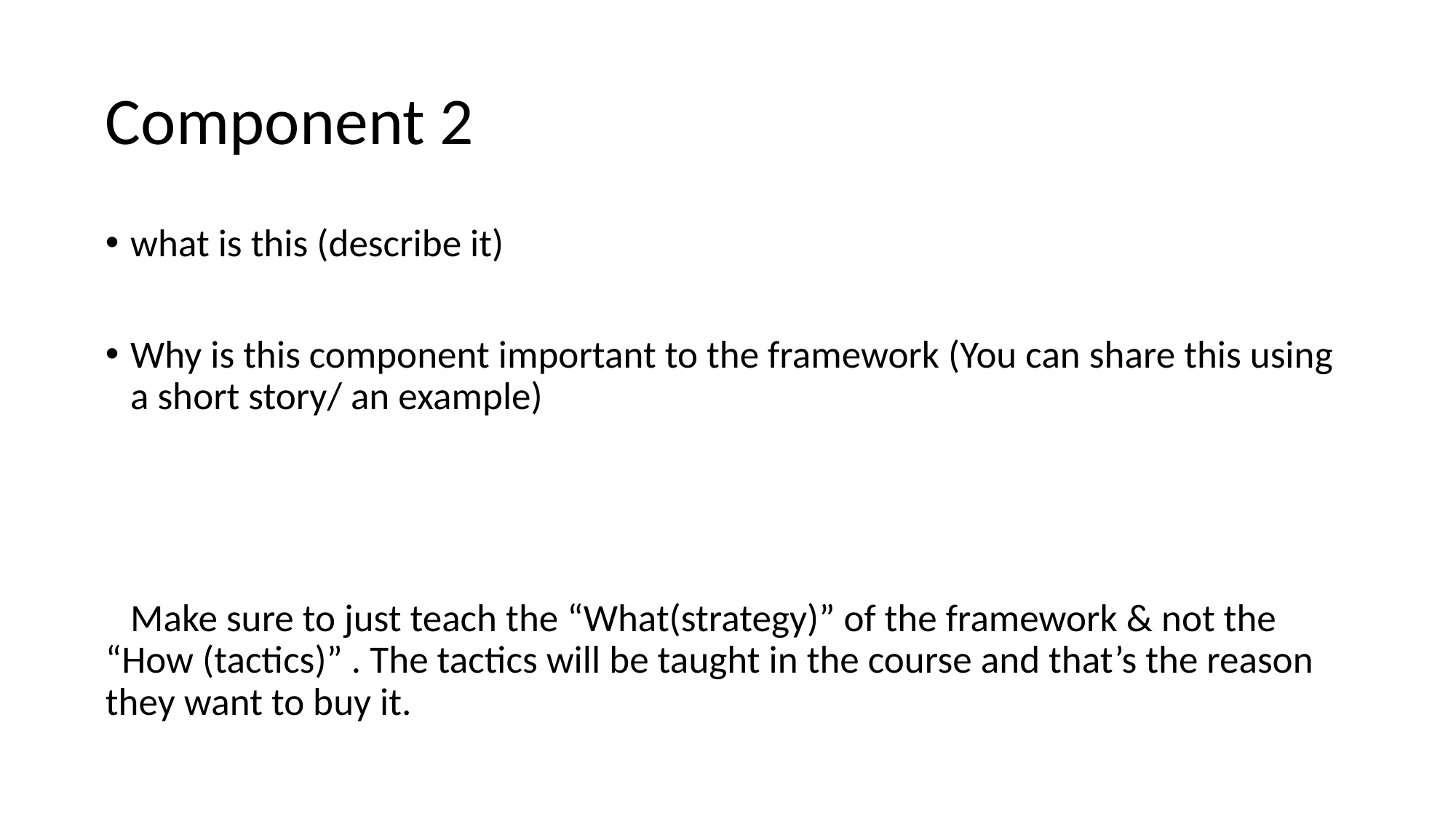

# Component 2
what is this (describe it)

Why is this component important to the framework (You can share this using a short story/ an example)

Make sure to just teach the “What(strategy)” of the framework & not the “How (tactics)” . The tactics will be taught in the course and that’s the reason they want to buy it.